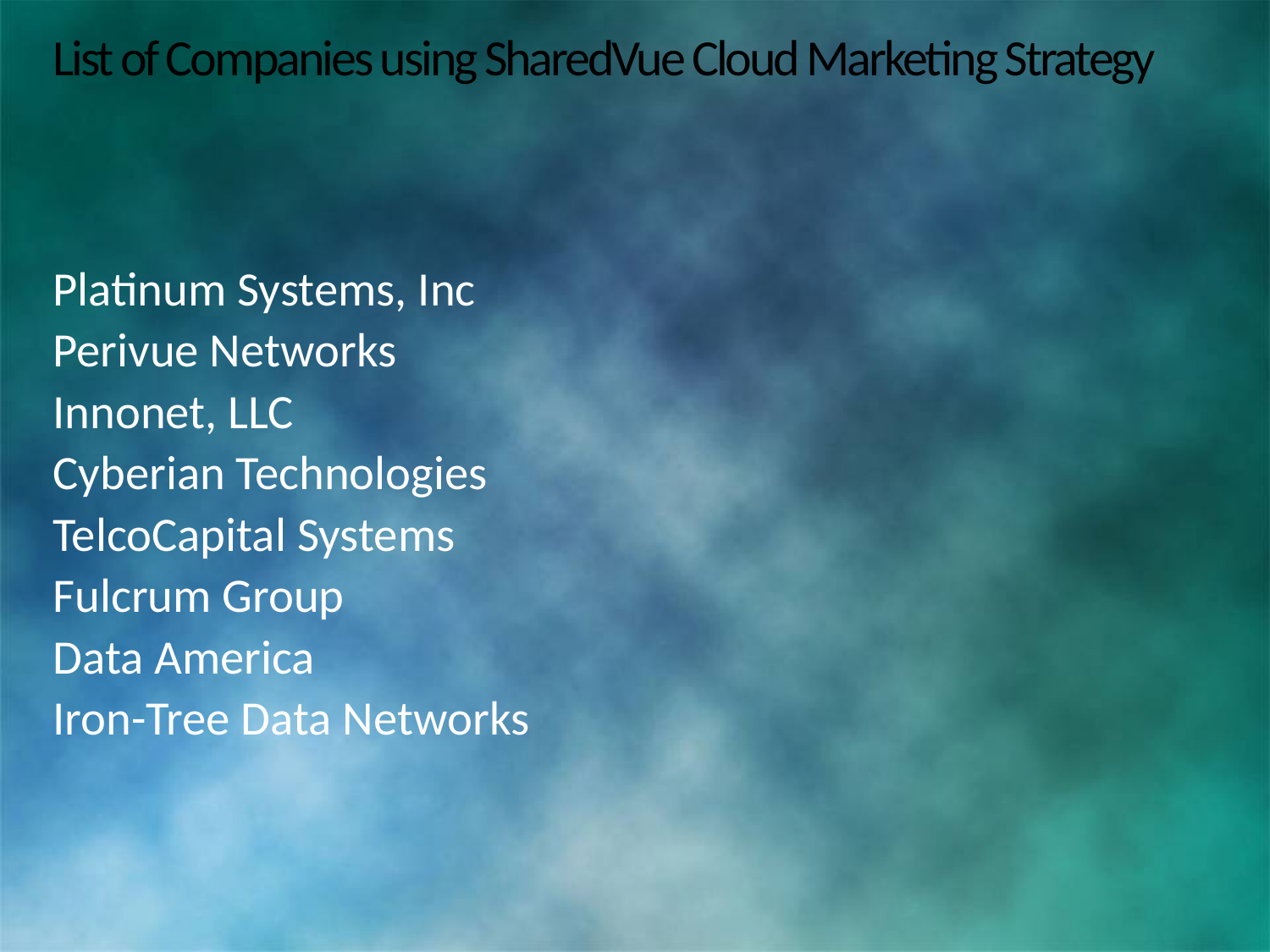

# List of Companies using SharedVue Cloud Marketing Strategy
Platinum Systems, Inc
Perivue Networks
Innonet, LLC
Cyberian Technologies
TelcoCapital Systems
Fulcrum Group
Data America
Iron-Tree Data Networks